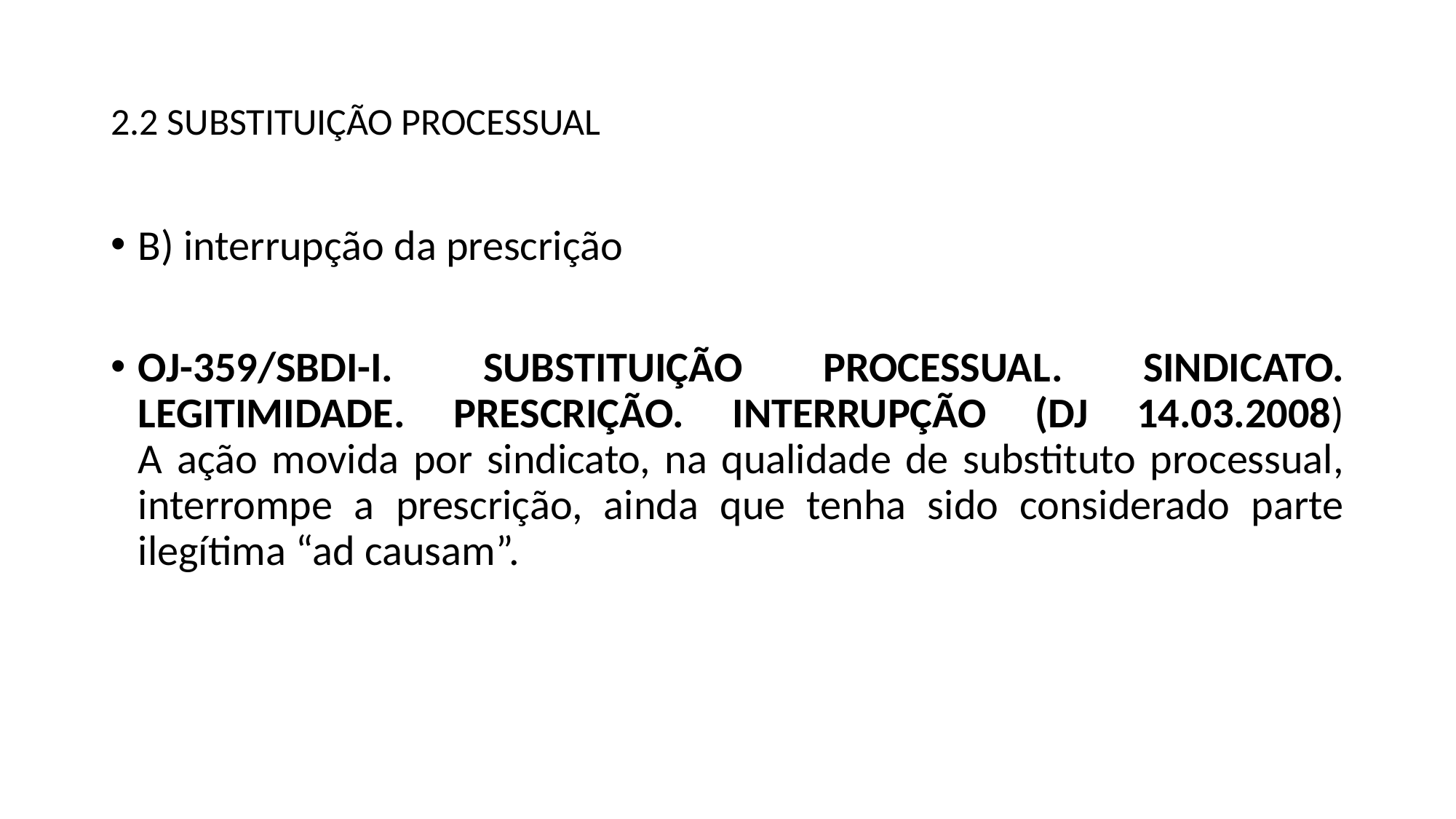

# 2.2 SUBSTITUIÇÃO PROCESSUAL
B) interrupção da prescrição

OJ-359/SBDI-I.  SUBSTITUIÇÃO PROCESSUAL. SINDICATO. LEGITIMIDADE. PRESCRIÇÃO. INTERRUPÇÃO (DJ 14.03.2008)
A ação movida por sindicato, na qualidade de substituto processual, interrompe a prescrição, ainda que tenha sido considerado parte ilegítima “ad causam”.